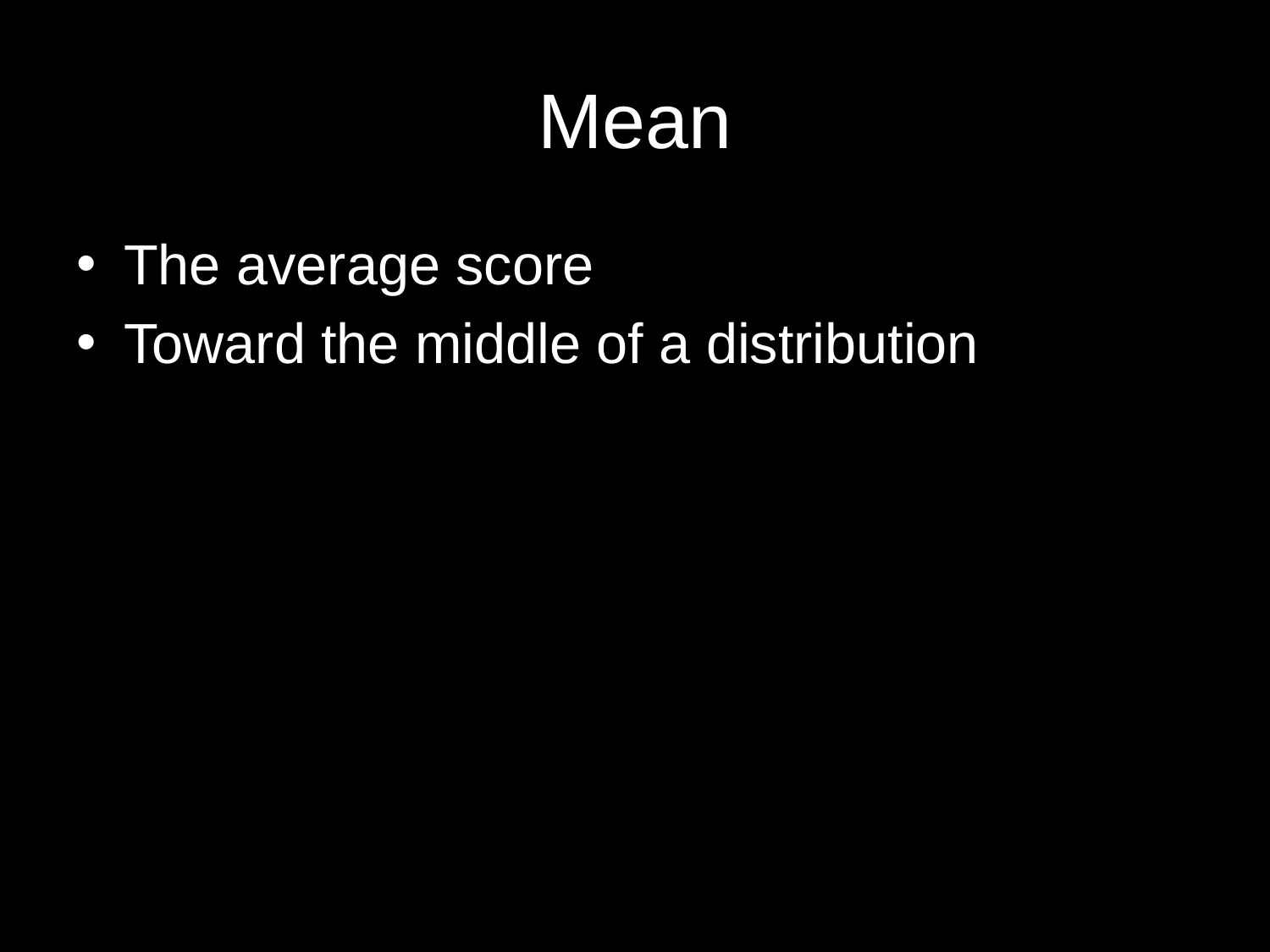

# Mean
The average score
Toward the middle of a distribution